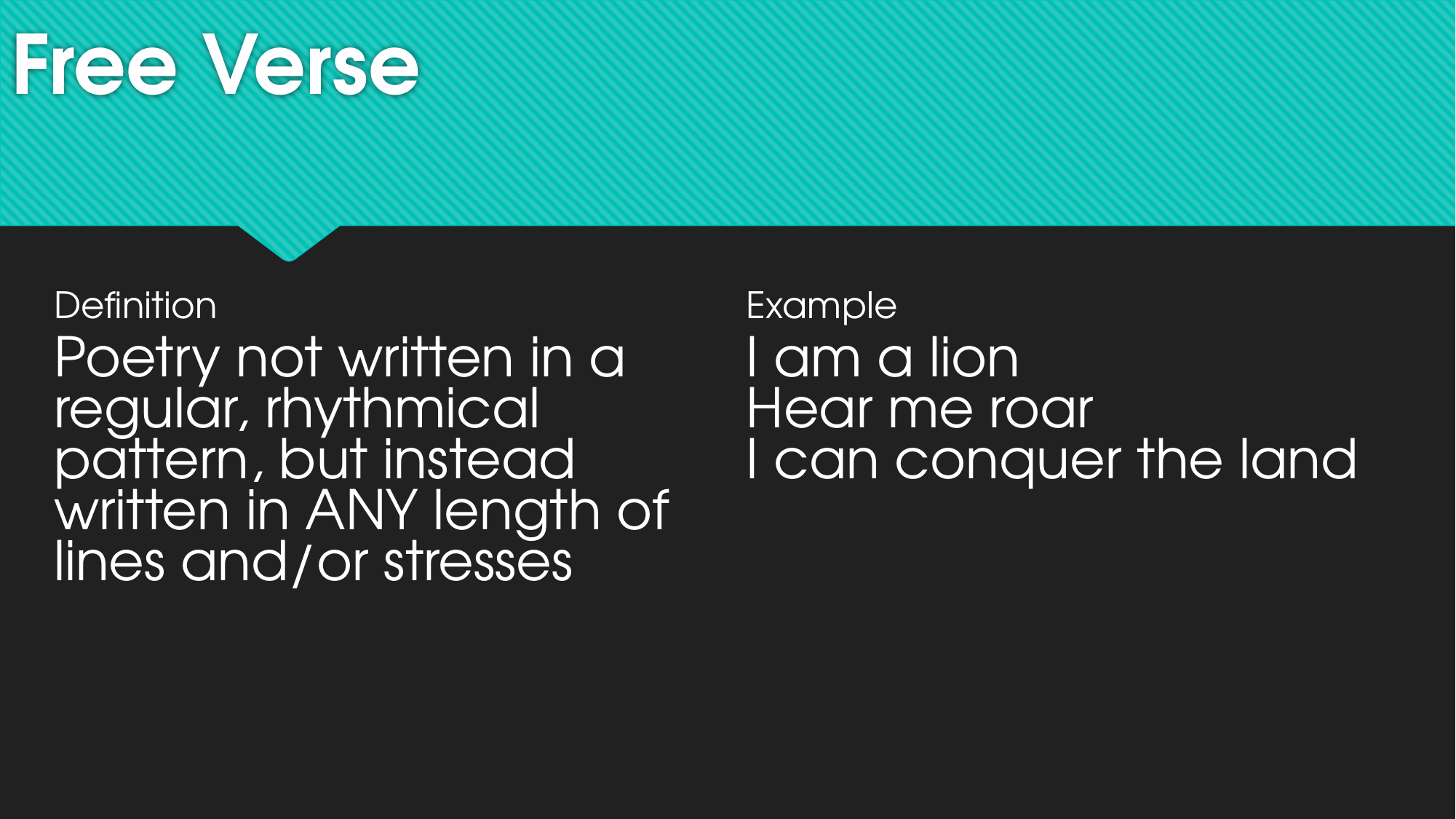

# Free Verse
| Definition | Example |
| --- | --- |
| Poetry not written in a regular, rhythmical pattern, but instead written in ANY length of lines and/or stresses | I am a lion Hear me roar I can conquer the land |